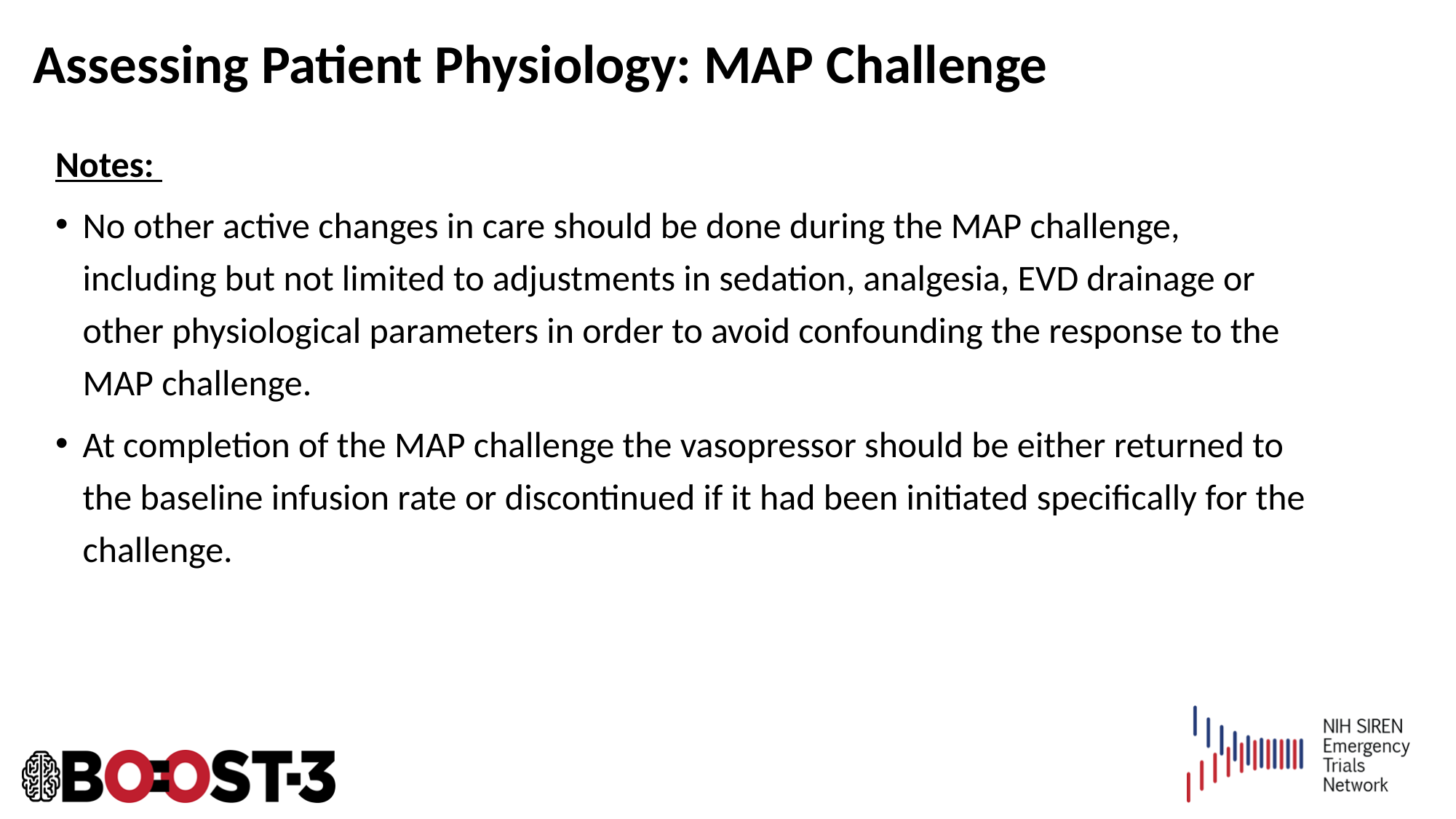

# Assessing Patient Physiology: MAP Challenge
Notes:
No other active changes in care should be done during the MAP challenge, including but not limited to adjustments in sedation, analgesia, EVD drainage or other physiological parameters in order to avoid confounding the response to the MAP challenge.
At completion of the MAP challenge the vasopressor should be either returned to the baseline infusion rate or discontinued if it had been initiated specifically for the challenge.